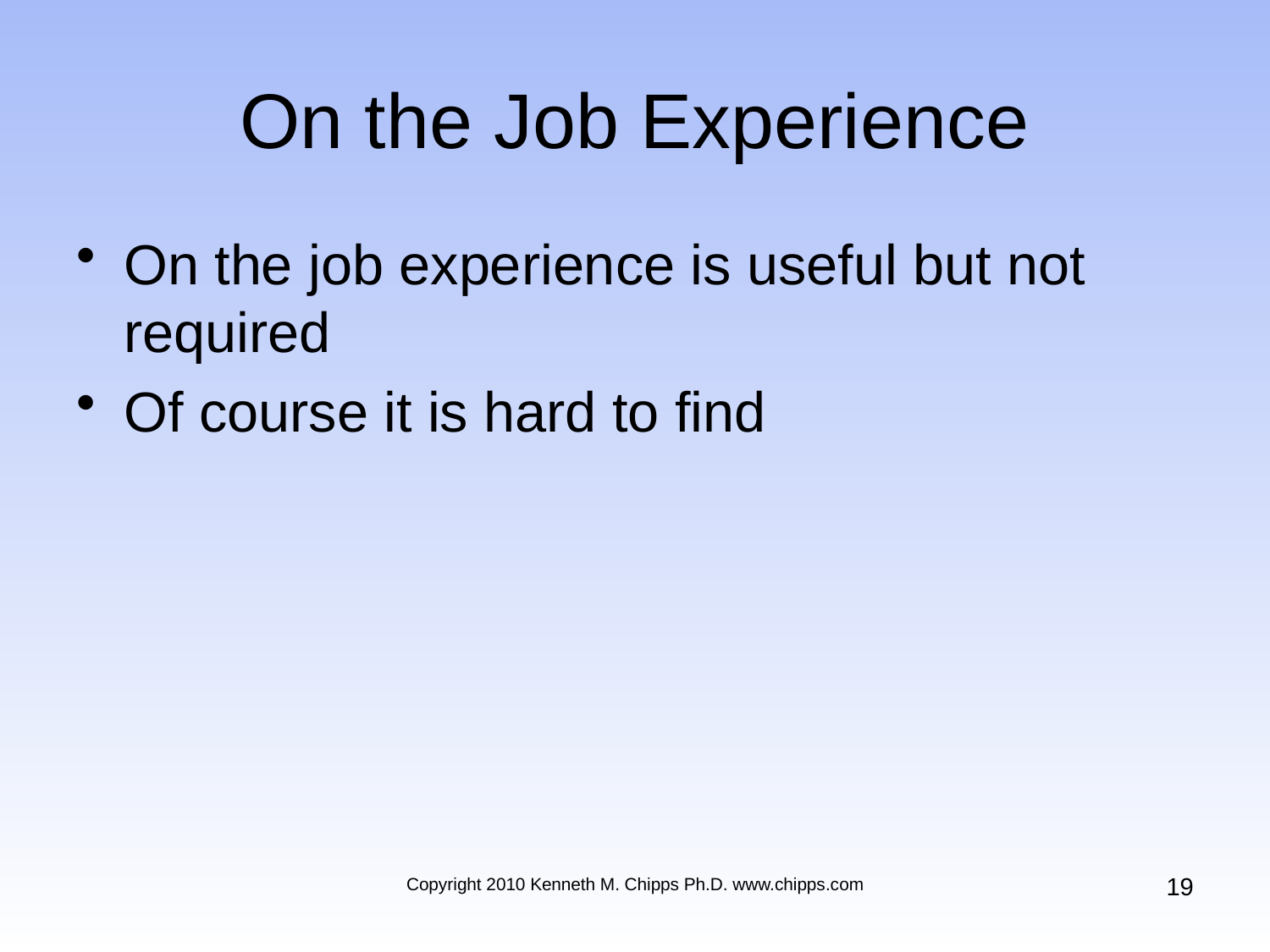

# On the Job Experience
On the job experience is useful but not required
Of course it is hard to find
19
Copyright 2010 Kenneth M. Chipps Ph.D. www.chipps.com